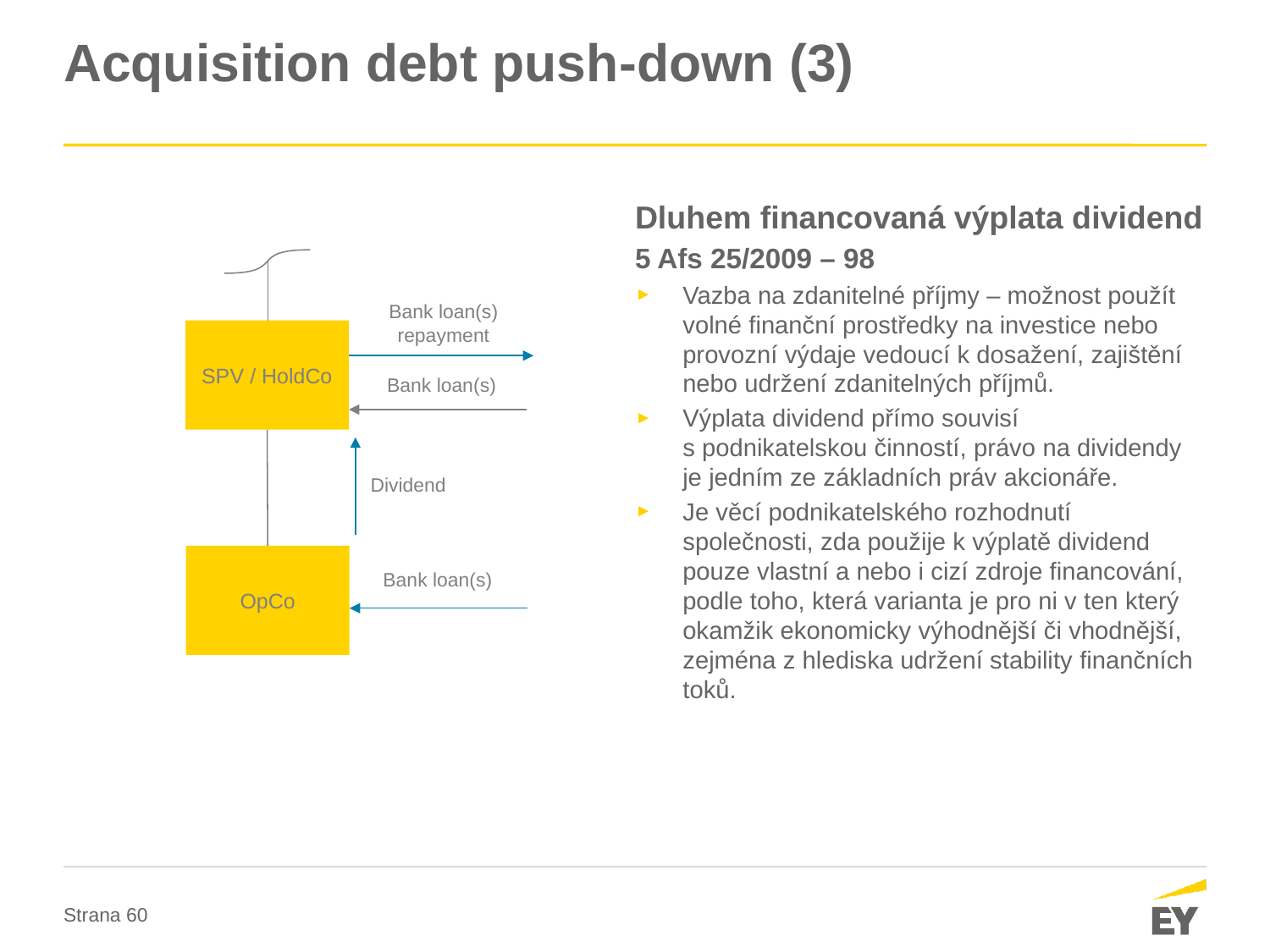

# Acquisition debt push-down (3)
Dluhem financovaná výplata dividend
5 Afs 25/2009 – 98
Vazba na zdanitelné příjmy – možnost použít volné finanční prostředky na investice nebo provozní výdaje vedoucí k dosažení, zajištění nebo udržení zdanitelných příjmů.
Výplata dividend přímo souvisí s podnikatelskou činností, právo na dividendy je jedním ze základních práv akcionáře.
Je věcí podnikatelského rozhodnutí společnosti, zda použije k výplatě dividend pouze vlastní a nebo i cizí zdroje financování, podle toho, která varianta je pro ni v ten který okamžik ekonomicky výhodnější či vhodnější, zejména z hlediska udržení stability finančních toků.
Bank loan(s) repayment
SPV / HoldCo
Bank loan(s)
Dividend
OpCo
Bank loan(s)